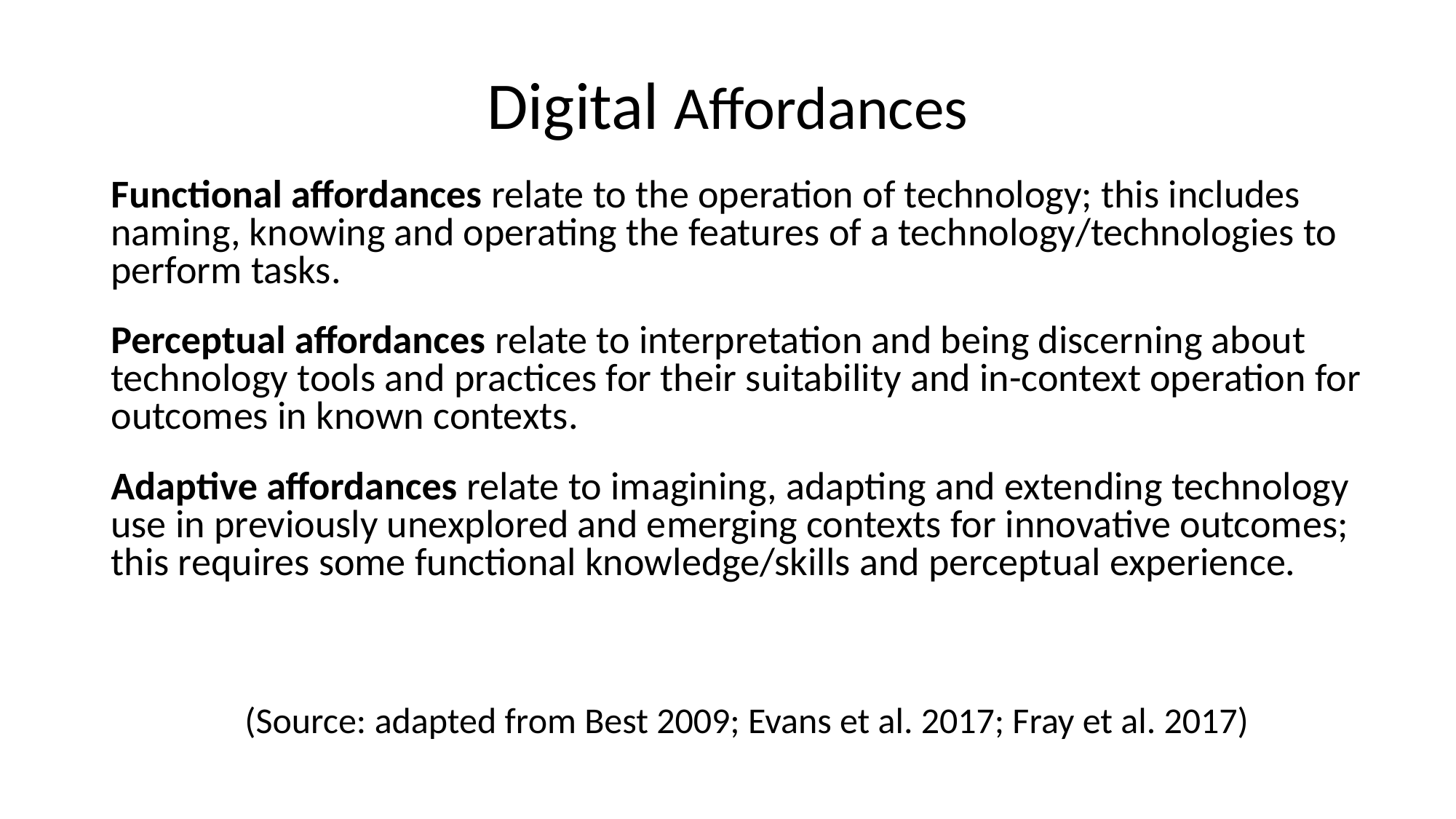

# Digital Affordances
Functional affordances relate to the operation of technology; this includes naming, knowing and operating the features of a technology/technologies to perform tasks.
Perceptual affordances relate to interpretation and being discerning about technology tools and practices for their suitability and in-context operation for outcomes in known contexts.
Adaptive affordances relate to imagining, adapting and extending technology use in previously unexplored and emerging contexts for innovative outcomes; this requires some functional knowledge/skills and perceptual experience.

(Source: adapted from Best 2009; Evans et al. 2017; Fray et al. 2017)